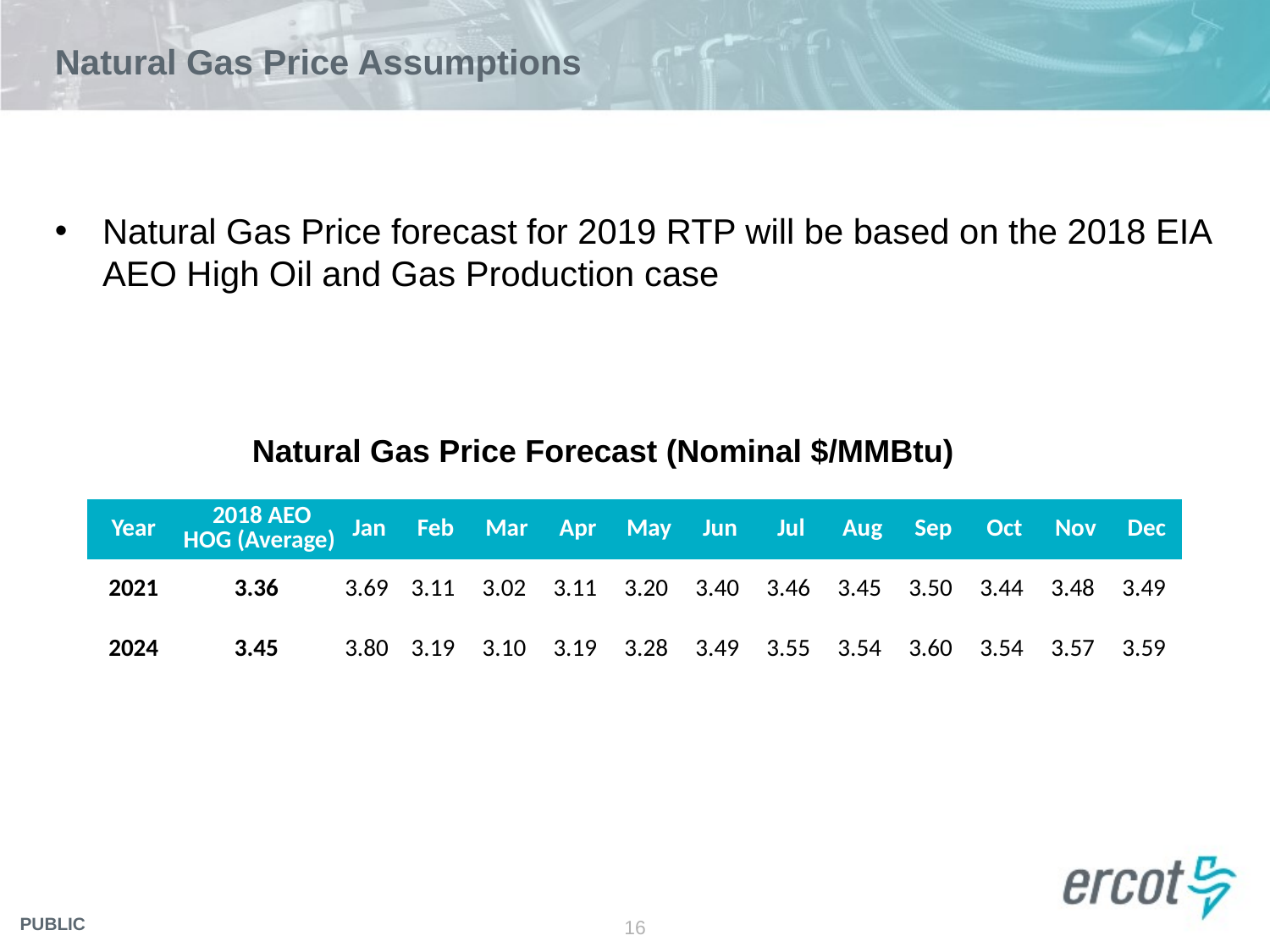

# Natural Gas Price Assumptions
Natural Gas Price forecast for 2019 RTP will be based on the 2018 EIA AEO High Oil and Gas Production case

Natural Gas Price Forecast (Nominal $/MMBtu)
| Year | 2018 AEO HOG (Average) | Jan | Feb | Mar | Apr | May | Jun | Jul | Aug | Sep | Oct | Nov | Dec |
| --- | --- | --- | --- | --- | --- | --- | --- | --- | --- | --- | --- | --- | --- |
| 2021 | 3.36 | 3.69 | 3.11 | 3.02 | 3.11 | 3.20 | 3.40 | 3.46 | 3.45 | 3.50 | 3.44 | 3.48 | 3.49 |
| 2024 | 3.45 | 3.80 | 3.19 | 3.10 | 3.19 | 3.28 | 3.49 | 3.55 | 3.54 | 3.60 | 3.54 | 3.57 | 3.59 |
16